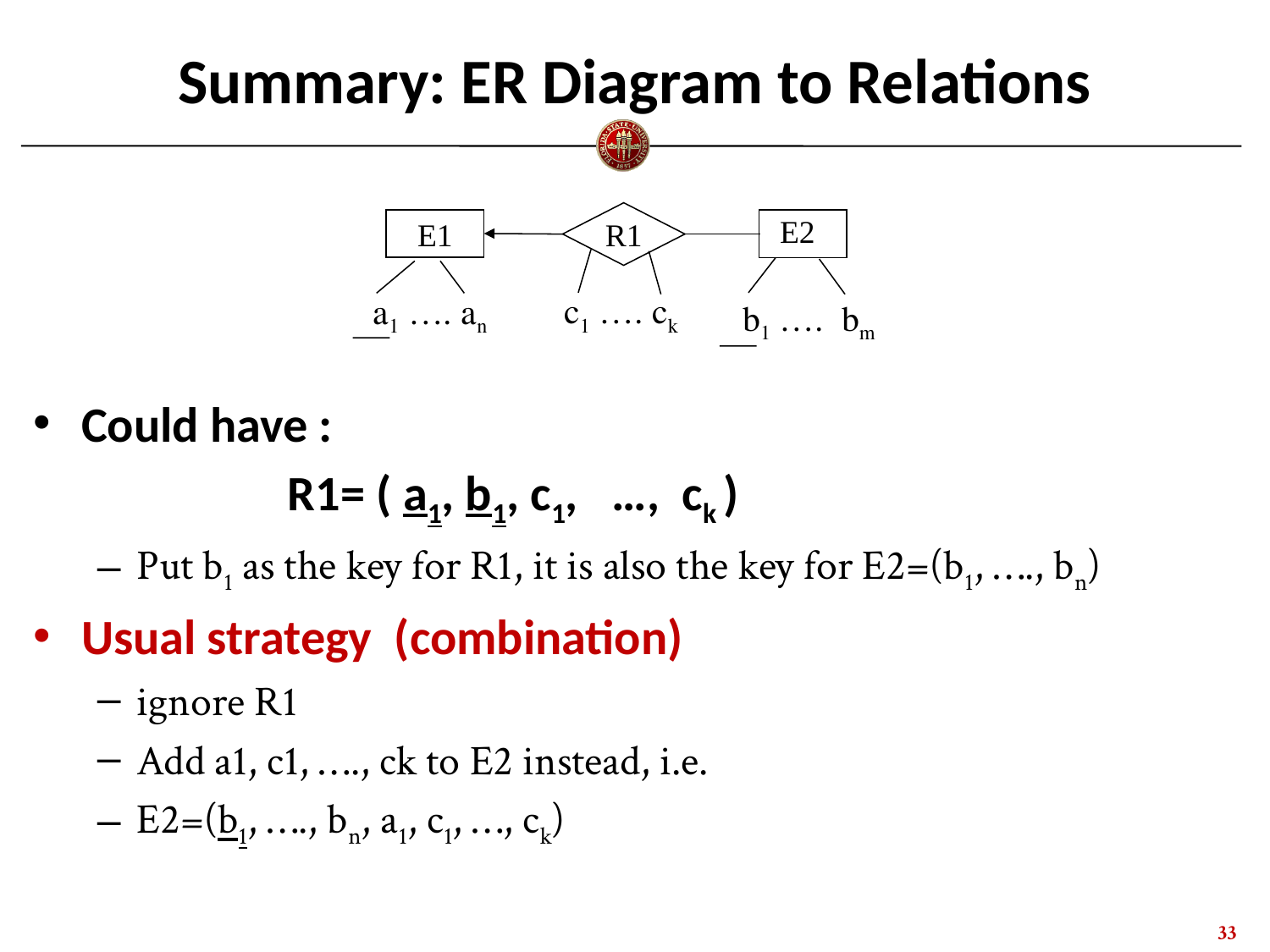

# Summary: ER Diagram to Relations
R1
E2

E1

c1 …. ck
a1 …. an
b1 ….  bm

Could have :
		R1= ( a1, b1, c1,   …,  ck )
Put b1 as the key for R1, it is also the key for E2=(b1, …., bn)
Usual strategy  (combination)
ignore R1
Add a1, c1, …., ck to E2 instead, i.e.
E2=(b1, …., bn, a1, c1, …, ck)

33